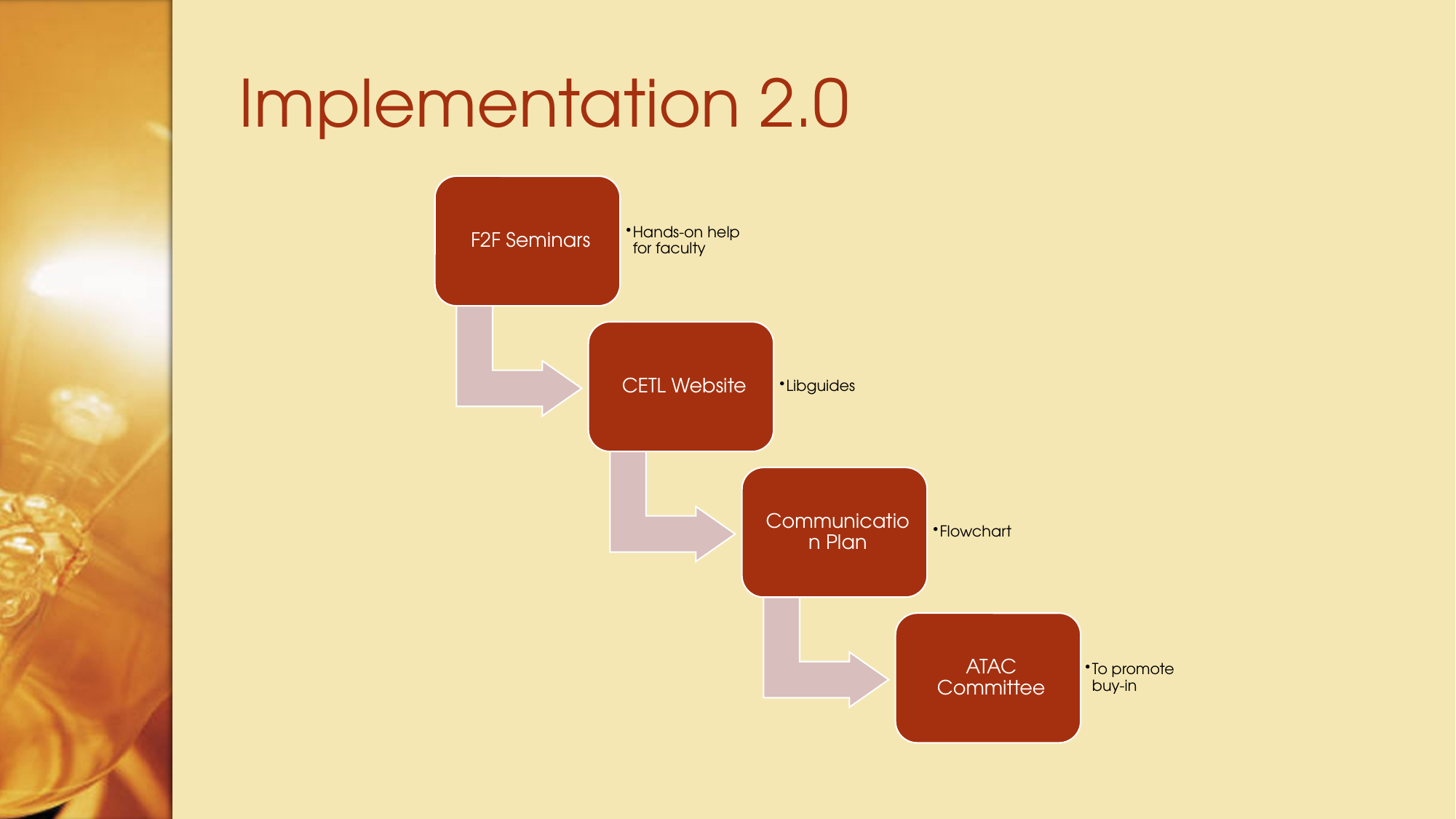

# Implementation 2.0
F2F Seminars
Hands-on help for faculty
CETL Website
Libguides
Communication Plan
Flowchart
ATAC Committee
To promote buy-in